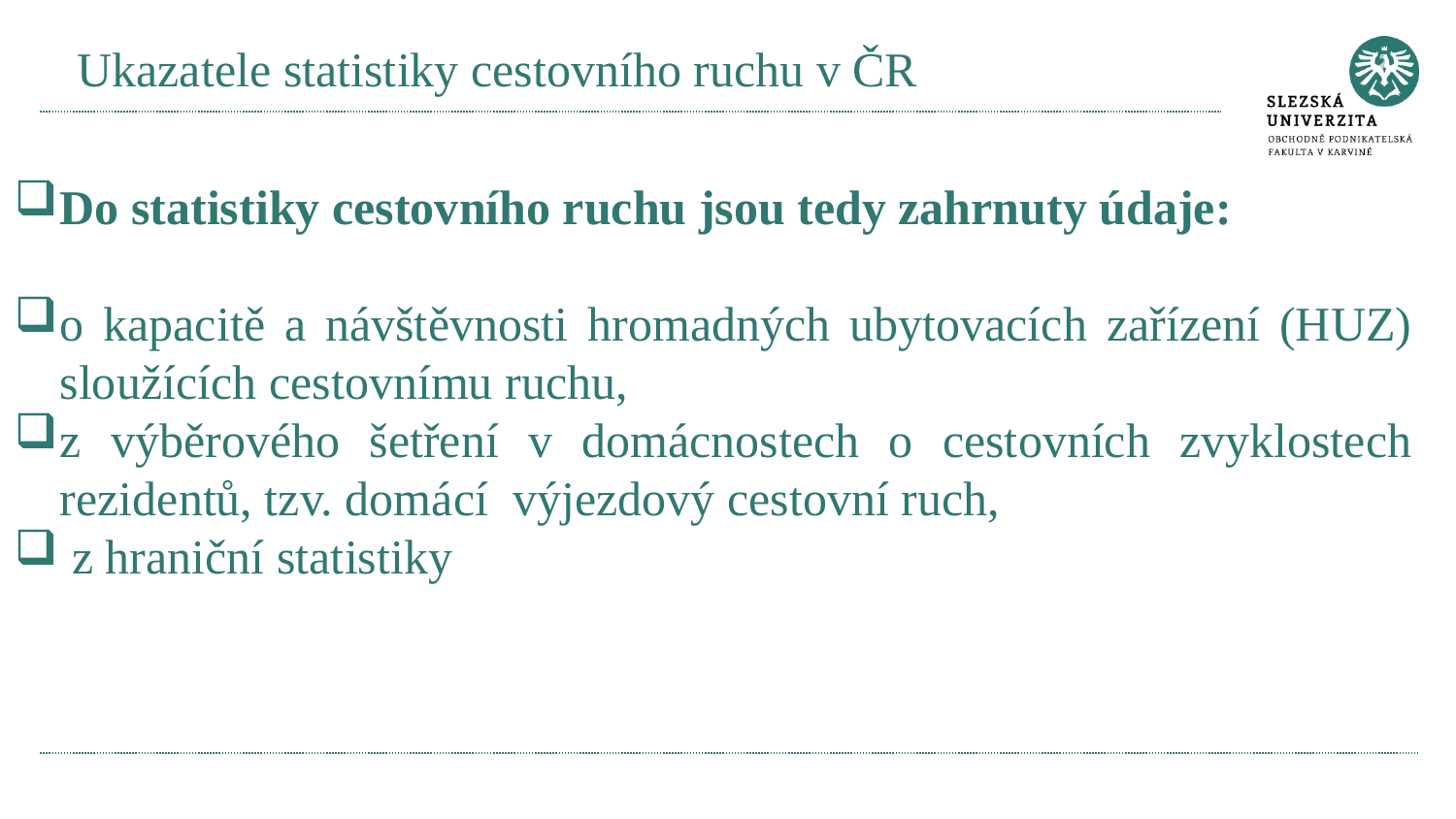

# Ukazatele statistiky cestovního ruchu v ČR

Do statistiky cestovního ruchu jsou tedy zahrnuty údaje:

o kapacitě a návštěvnosti hromadných ubytovacích zařízení (HUZ) sloužících cestovnímu ruchu,
z výběrového šetření v domácnostech o cestovních zvyklostech rezidentů, tzv. domácí  výjezdový cestovní ruch,
 z hraniční statistiky